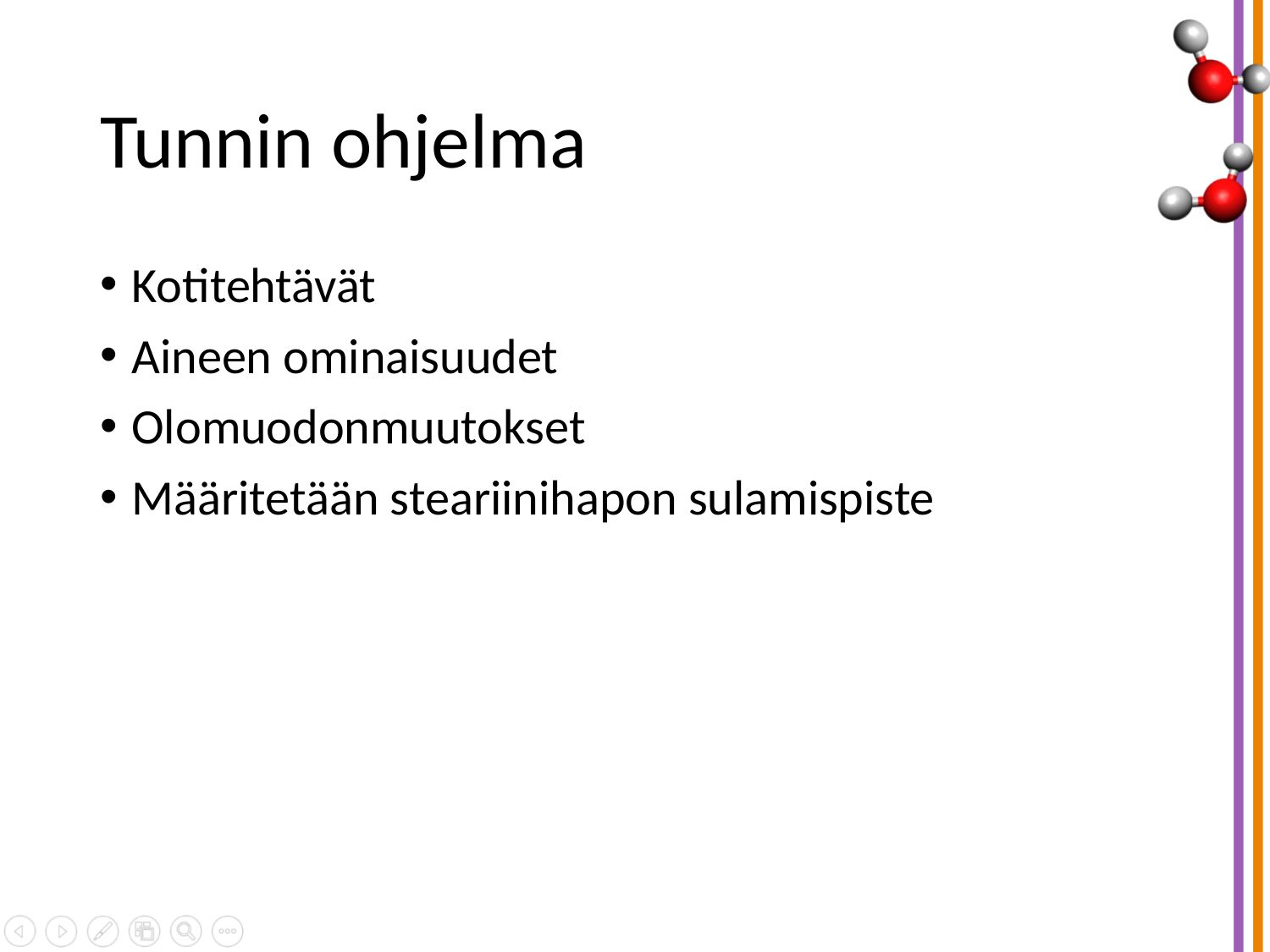

# Tunnin ohjelma
Kotitehtävät
Aineen ominaisuudet
Olomuodonmuutokset
Määritetään steariinihapon sulamispiste